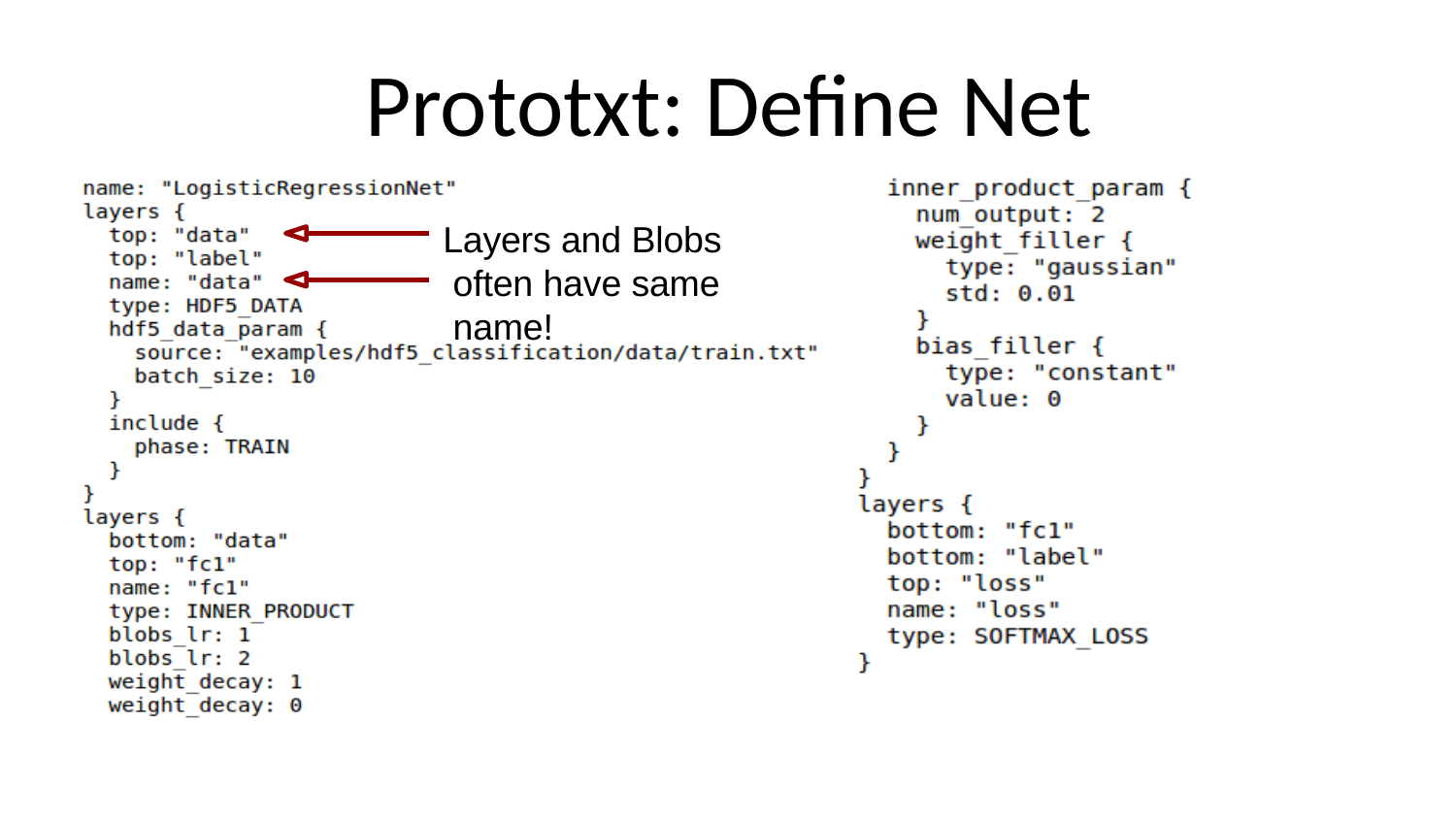

Prototxt: Define Net

Layers and Blobs  often have same  name!